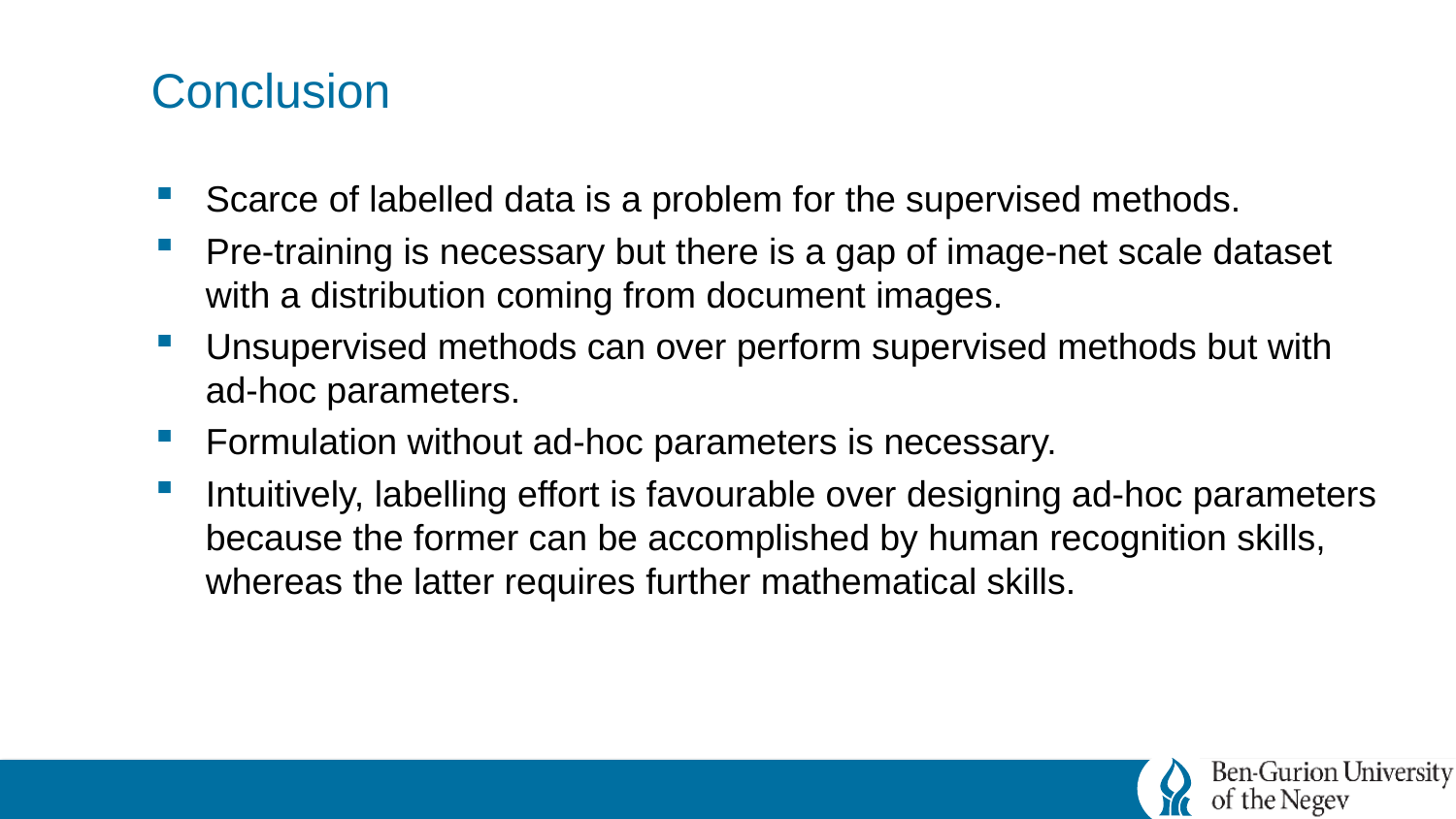

# Conclusion
Scarce of labelled data is a problem for the supervised methods.
Pre-training is necessary but there is a gap of image-net scale dataset with a distribution coming from document images.
Unsupervised methods can over perform supervised methods but with ad-hoc parameters.
Formulation without ad-hoc parameters is necessary.
Intuitively, labelling effort is favourable over designing ad-hoc parameters because the former can be accomplished by human recognition skills, whereas the latter requires further mathematical skills.
53